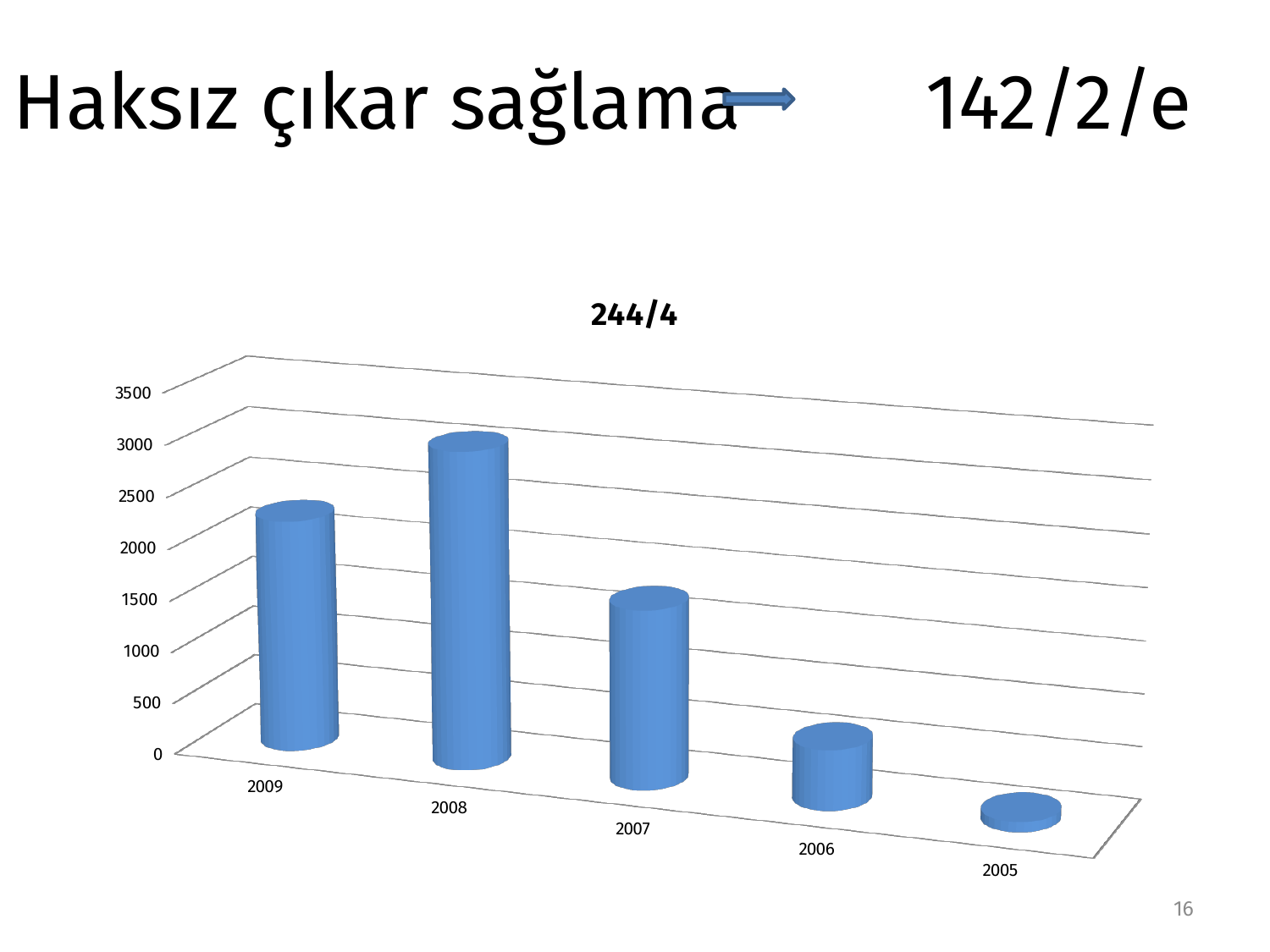

# Haksız çıkar sağlama         142/2/e

[unsupported chart]

16